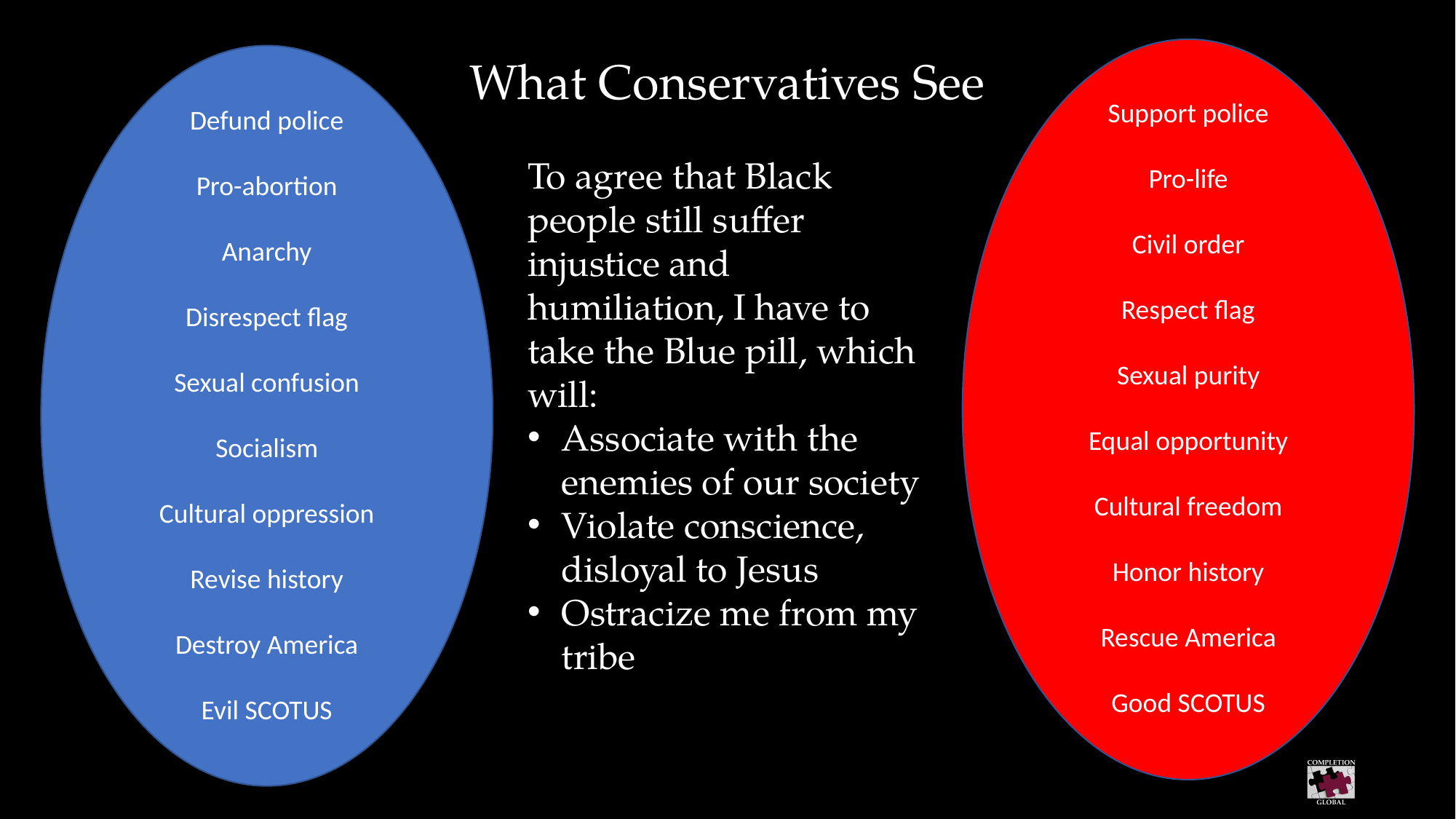

What Conservatives See
Support police

Pro-life

Civil order

Respect flag

Sexual purity

Equal opportunity

Cultural freedom

Honor history

Rescue America

Good SCOTUS
Defund police

Pro-abortion

Anarchy

Disrespect flag

Sexual confusion

Socialism

Cultural oppression

Revise history

Destroy America

Evil SCOTUS
To agree that Black people still suffer injustice and humiliation, I have to take the Blue pill, which will:
Associate with the enemies of our society
Violate conscience, disloyal to Jesus
Ostracize me from my tribe